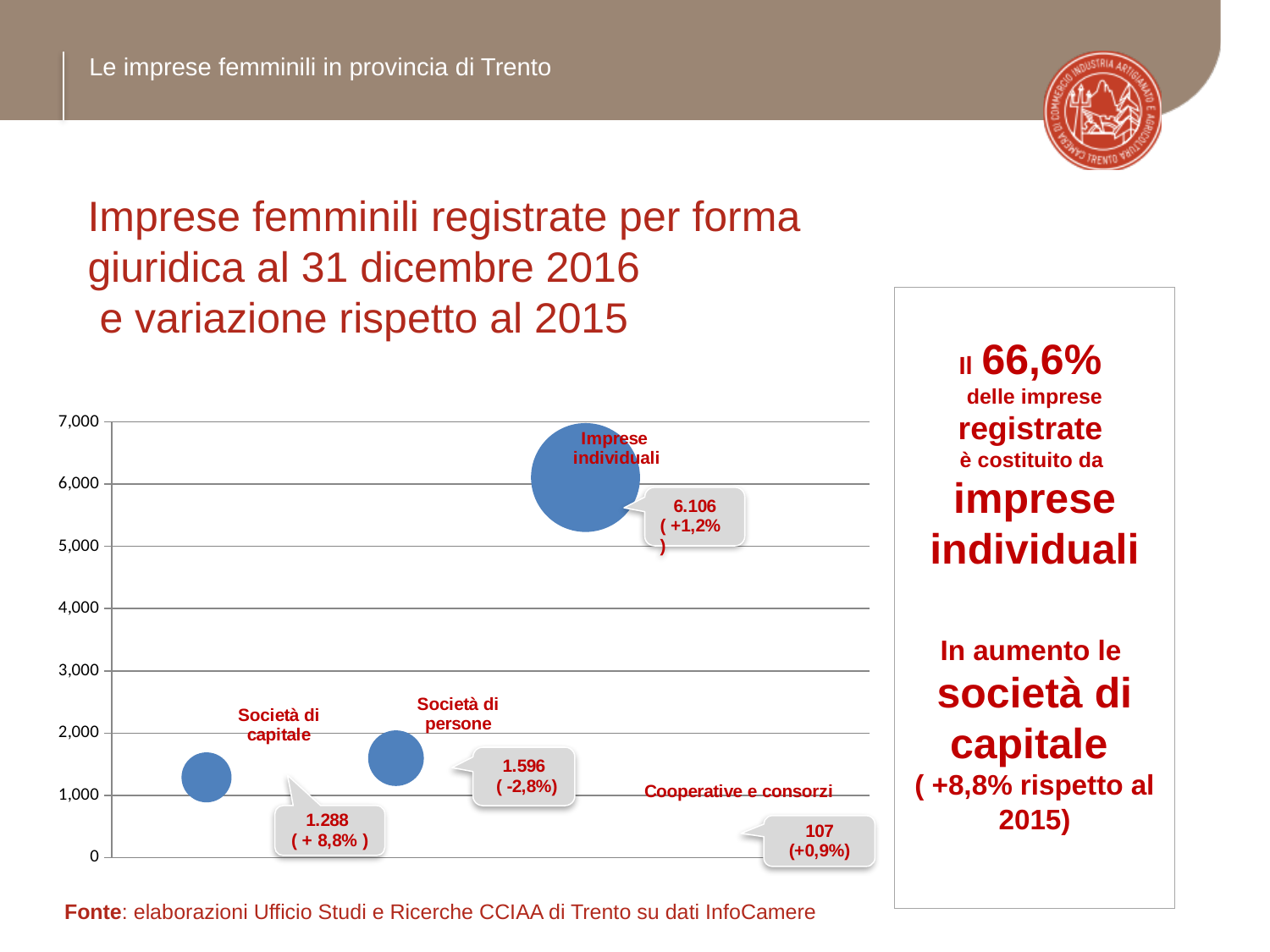

Le imprese femminili in provincia di Trento
Imprese femminili registrate per forma giuridica al 31 dicembre 2016
 e variazione rispetto al 2015

Il 66,6%
delle imprese registrate
è costituito da
imprese individuali

In aumento le
società di capitale
( +8,8% rispetto al 2015)

### Chart

| Category | imprese |
|---|---|
Fonte: elaborazioni Ufficio Studi e Ricerche CCIAA di Trento su dati InfoCamere